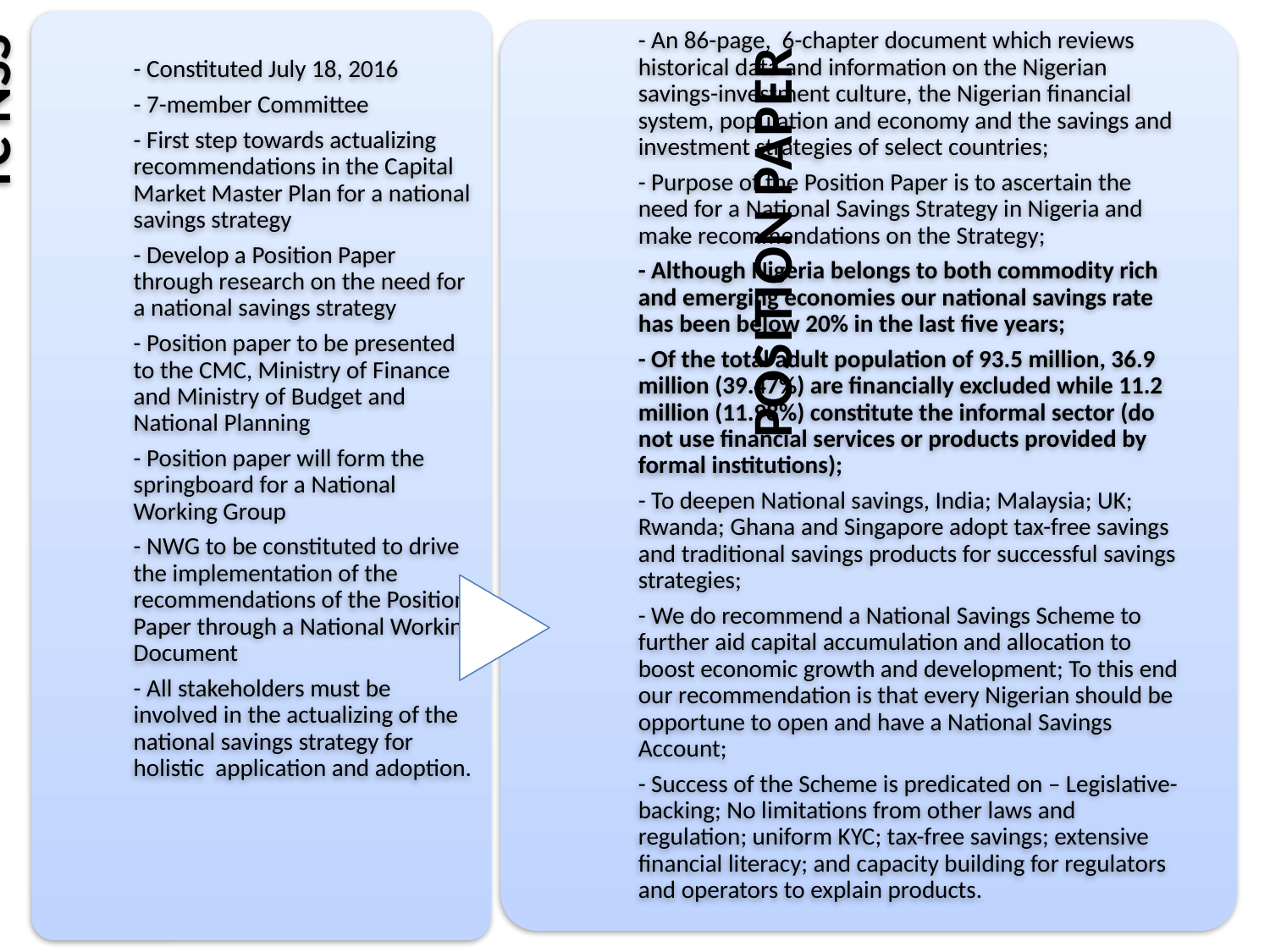

TC NSS

- Constituted July 18, 2016
- 7-member Committee
- First step towards actualizing recommendations in the Capital Market Master Plan for a national savings strategy
- Develop a Position Paper through research on the need for a national savings strategy
- Position paper to be presented to the CMC, Ministry of Finance and Ministry of Budget and National Planning
- Position paper will form the springboard for a National Working Group
- NWG to be constituted to drive the implementation of the recommendations of the Position Paper through a National Working Document
- All stakeholders must be involved in the actualizing of the national savings strategy for holistic  application and adoption.
POSITION PAPER
- An 86-page,  6-chapter document which reviews historical data and information on the Nigerian savings-investment culture, the Nigerian financial system, population and economy and the savings and investment strategies of select countries;
- Purpose of the Position Paper is to ascertain the need for a National Savings Strategy in Nigeria and make recommendations on the Strategy;
- Although Nigeria belongs to both commodity rich and emerging economies our national savings rate has been below 20% in the last five years;
- Of the total adult population of 93.5 million, 36.9 million (39.47%) are financially excluded while 11.2 million (11.98%) constitute the informal sector (do not use financial services or products provided by formal institutions);
- To deepen National savings, India; Malaysia; UK; Rwanda; Ghana and Singapore adopt tax-free savings and traditional savings products for successful savings strategies;
- We do recommend a National Savings Scheme to further aid capital accumulation and allocation to boost economic growth and development; To this end our recommendation is that every Nigerian should be opportune to open and have a National Savings Account;
- Success of the Scheme is predicated on – Legislative-backing; No limitations from other laws and regulation; uniform KYC; tax-free savings; extensive financial literacy; and capacity building for regulators and operators to explain products.